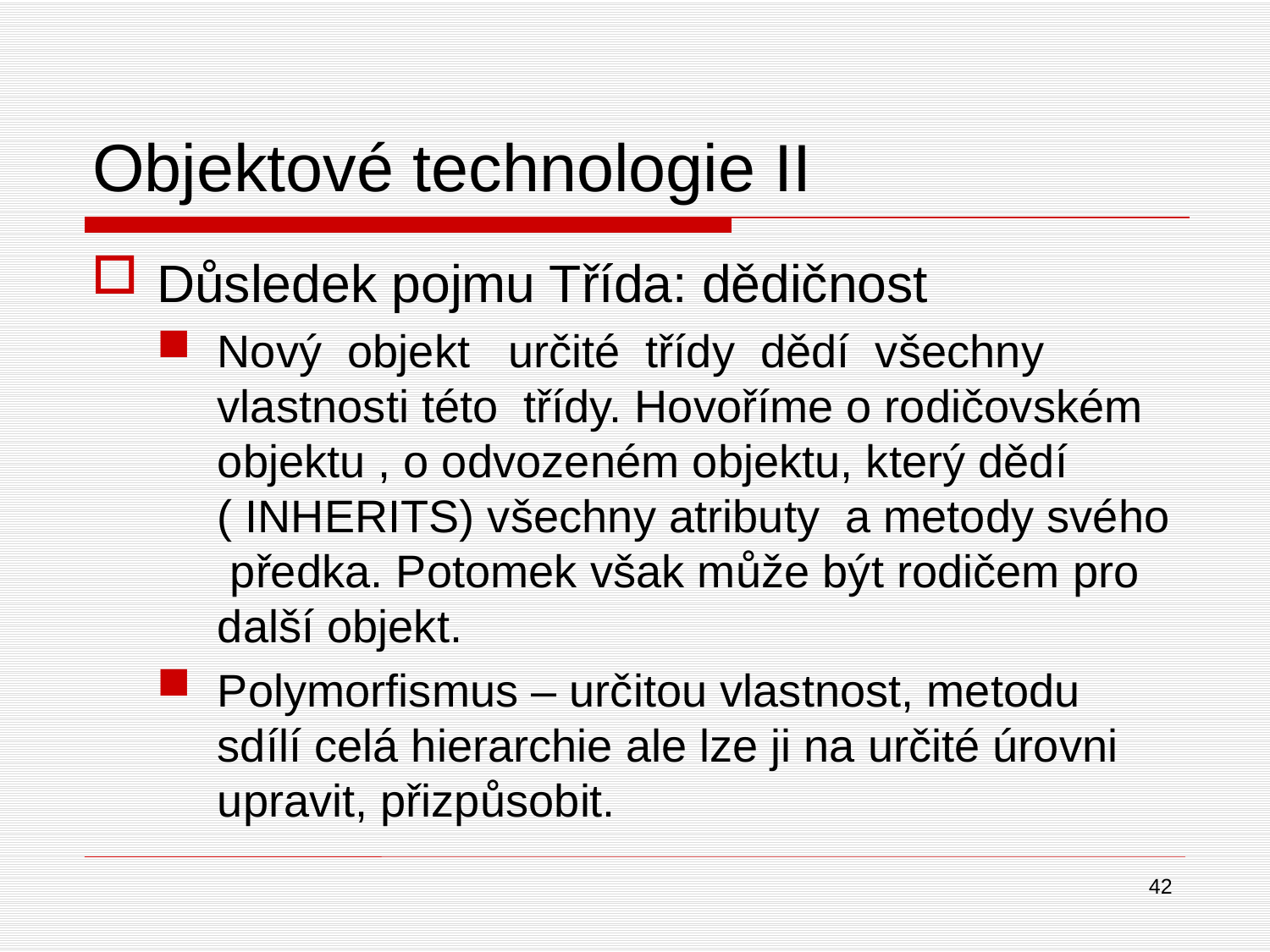

# Objektové technologie II
Důsledek pojmu Třída: dědičnost
Nový  objekt   určité  třídy  dědí  všechny  vlastnosti této  třídy. Hovoříme o rodičovském objektu , o odvozeném objektu, který dědí ( INHERITS) všechny atributy  a metody svého  předka. Potomek však může být rodičem pro další objekt.
Polymorfismus – určitou vlastnost, metodu sdílí celá hierarchie ale lze ji na určité úrovni upravit, přizpůsobit.

42